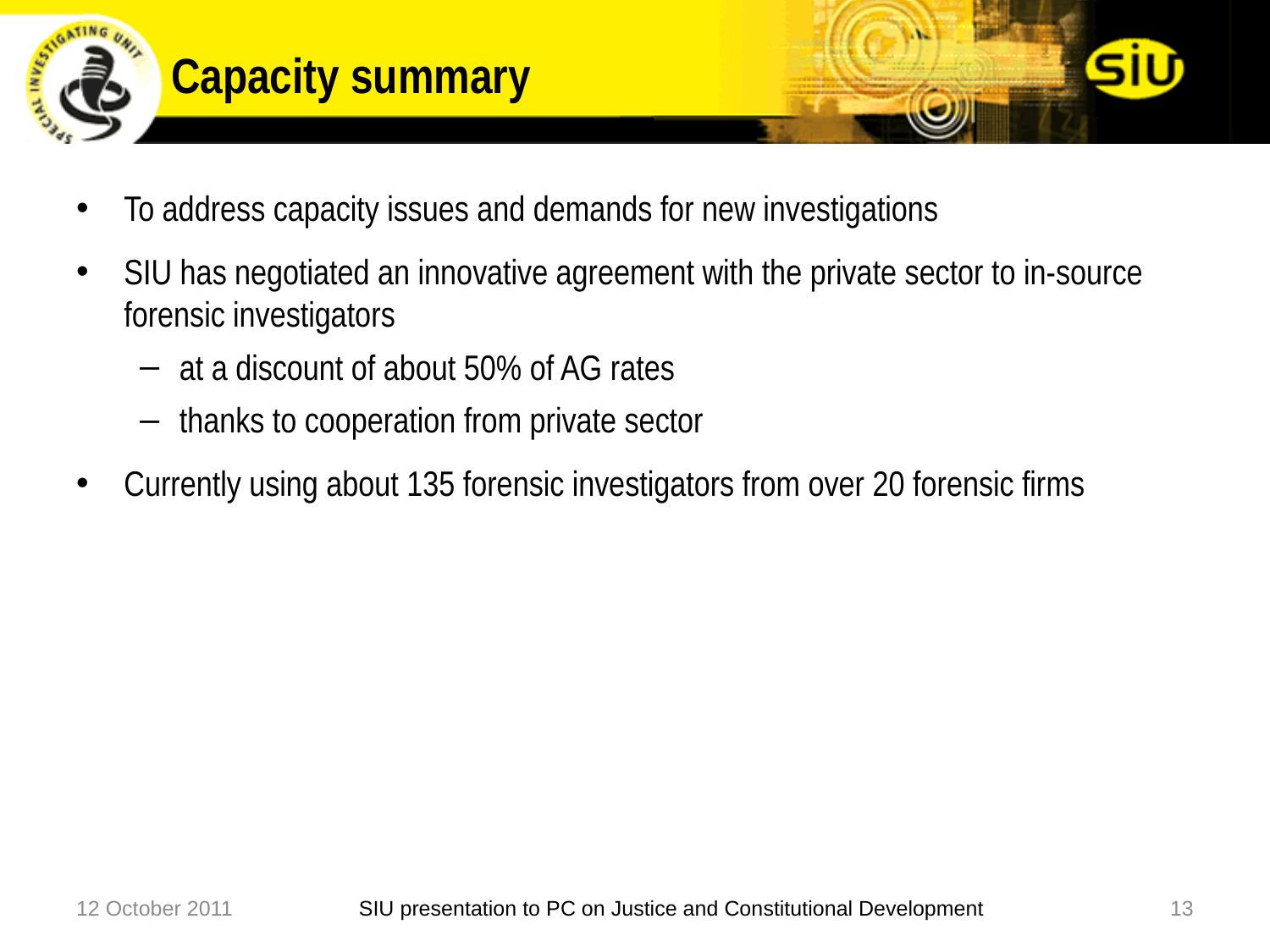

# Capacity summary
To address capacity issues and demands for new investigations
SIU has negotiated an innovative agreement with the private sector to in-source forensic investigators
at a discount of about 50% of AG rates
thanks to cooperation from private sector
Currently using about 135 forensic investigators from over 20 forensic firms
12 October 2011
SIU presentation to PC on Justice and Constitutional Development
13